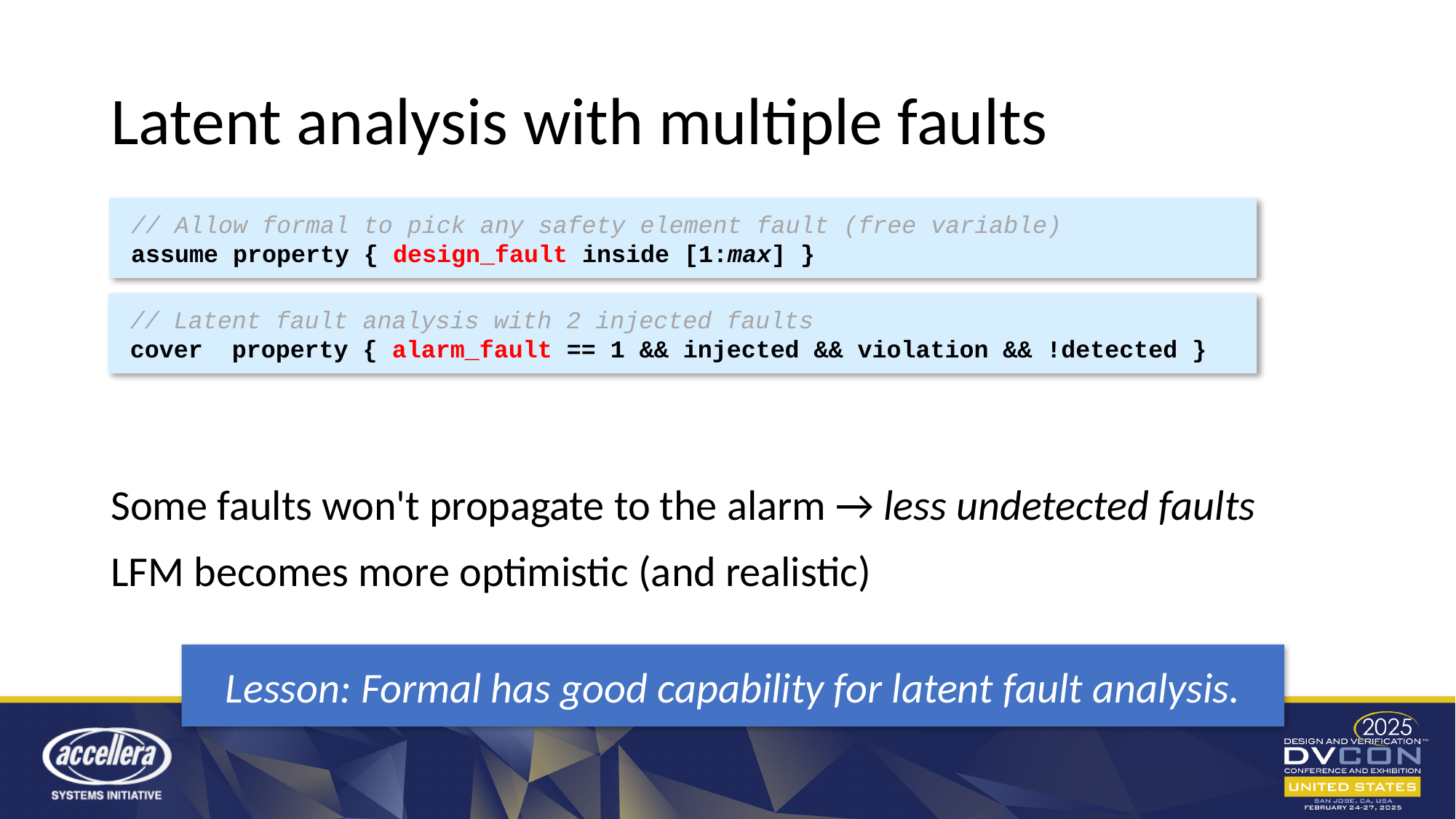

# Latent analysis with multiple faults
// Allow formal to pick any safety element fault (free variable)
assume property { design_fault inside [1:max] }

Some faults won't propagate to the alarm → less undetected faults
LFM becomes more optimistic (and realistic)
// Latent fault analysis with 2 injected faults
cover  property { alarm_fault == 1 && injected && violation && !detected }
Lesson: Formal has good capability for latent fault analysis.